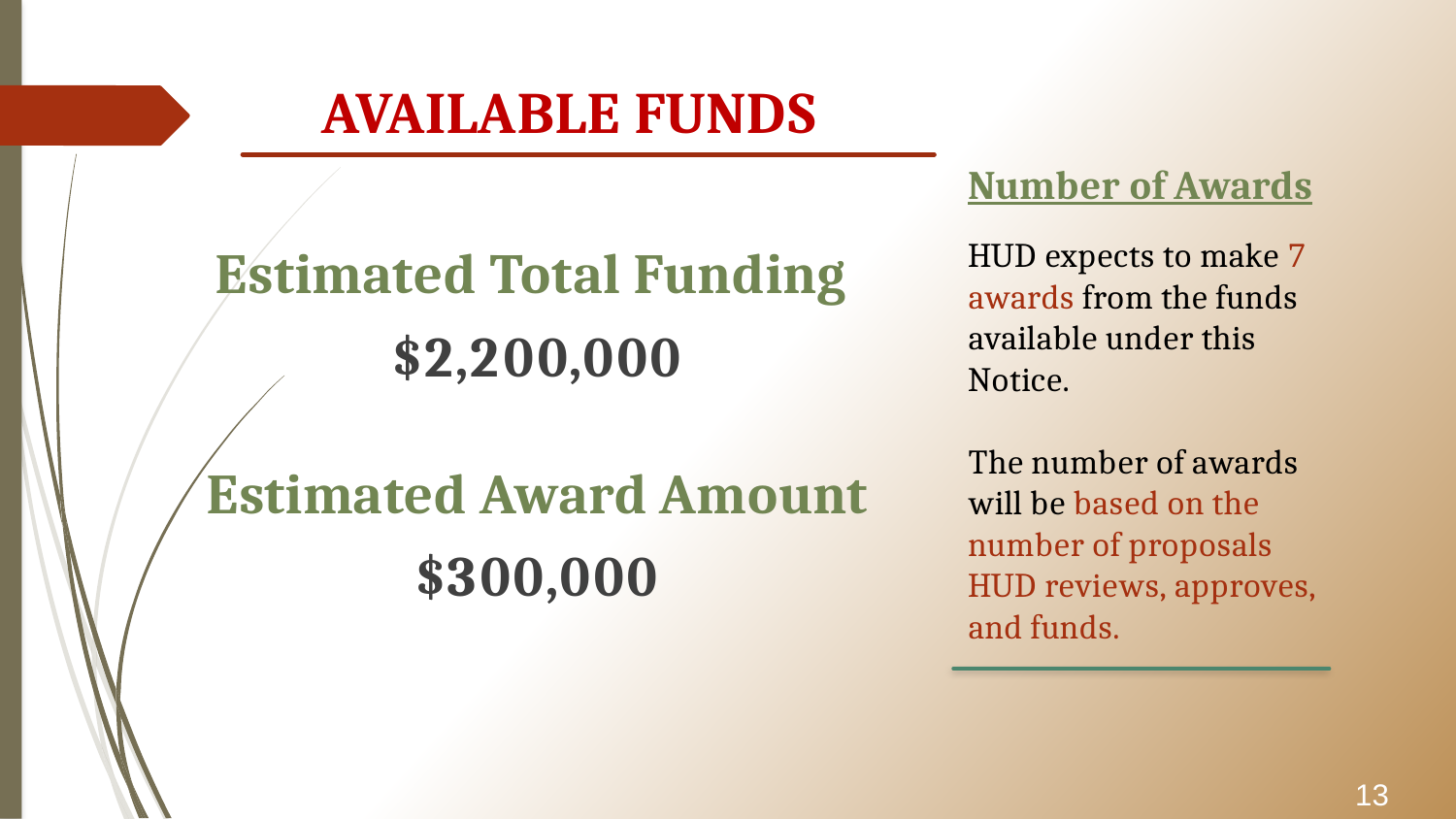

# AVAILABLE FUNDS
Number of Awards

HUD expects to make 7 awards from the funds available under this Notice.

The number of awards will be based on the number of proposals HUD reviews, approves, and funds.
Estimated Total Funding
$2,200,000

Estimated Award Amount
$300,000

13